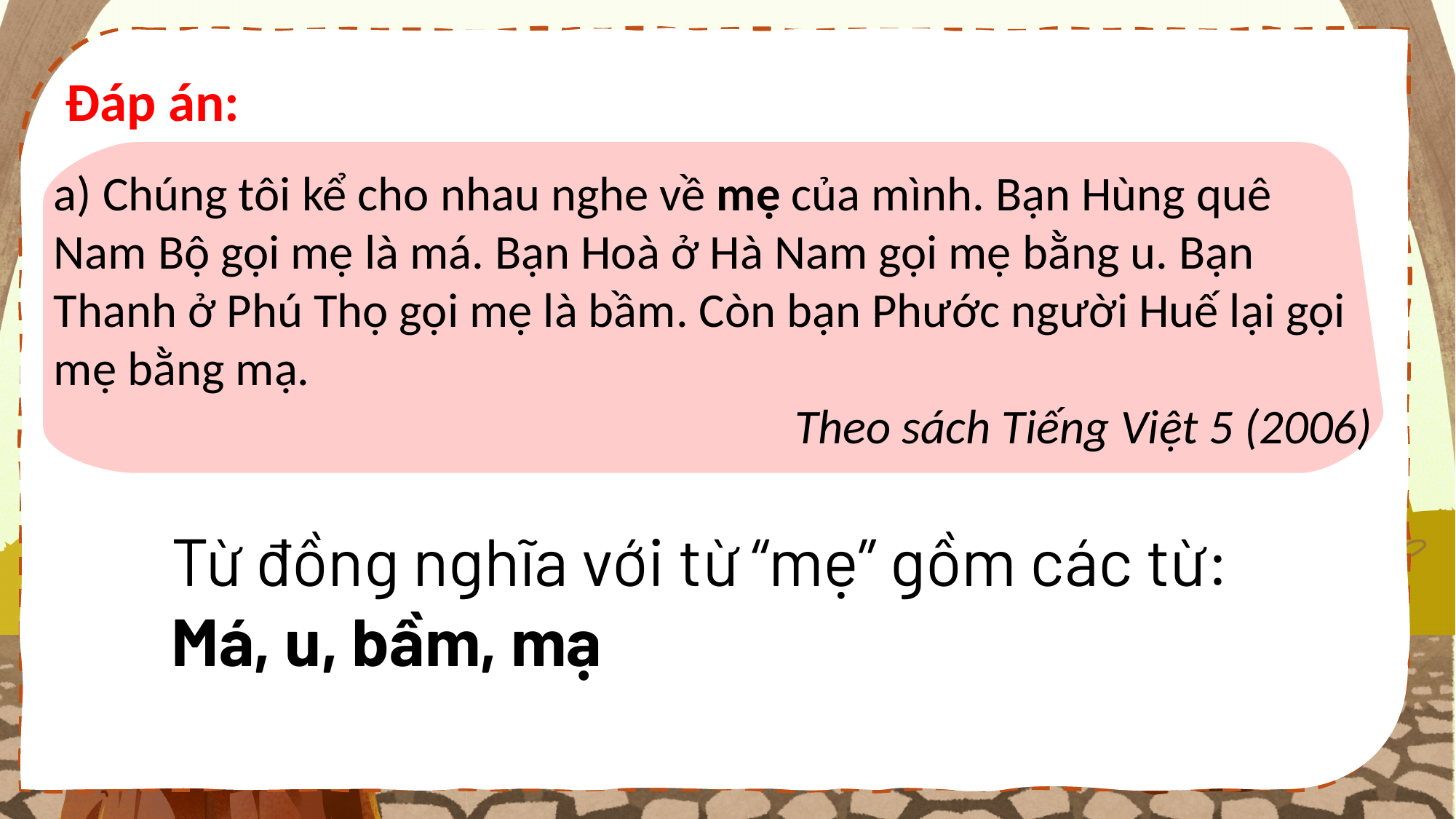

Đáp án:
a) Chúng tôi kể cho nhau nghe về mẹ của mình. Bạn Hùng quê Nam Bộ gọi mẹ là má. Bạn Hoà ở Hà Nam gọi mẹ bằng u. Bạn Thanh ở Phú Thọ gọi mẹ là bầm. Còn bạn Phước người Huế lại gọi mẹ bằng mạ.
Theo sách Tiếng Việt 5 (2006)
Từ đồng nghĩa với từ “mẹ” gồm các từ: Má, u, bầm, mạ